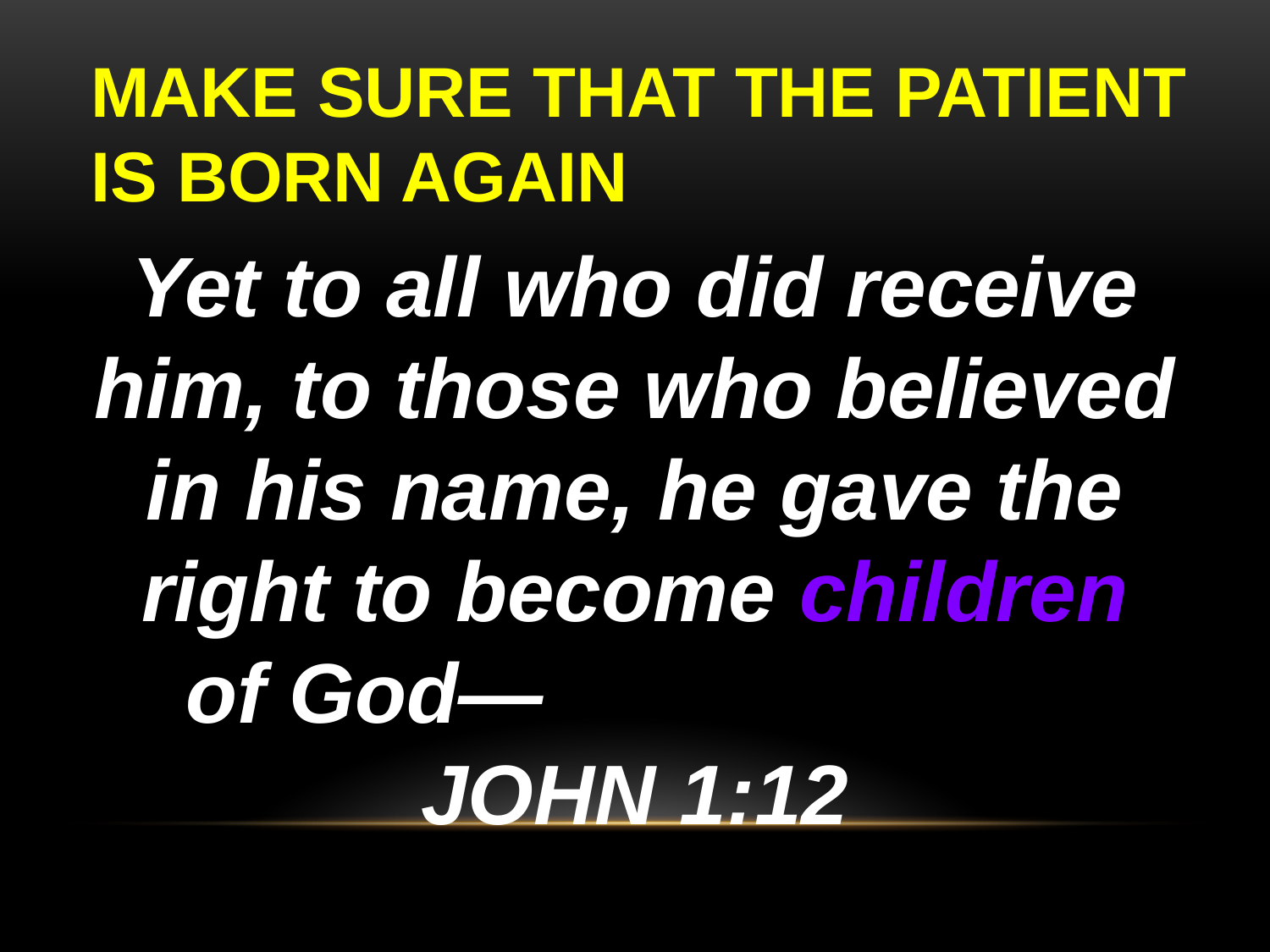

# MAKE SURE THAT THE PATIENT IS BORN AGAIN
Yet to all who did receive him, to those who believed in his name, he gave the right to become children of God—                        JOHN 1:12